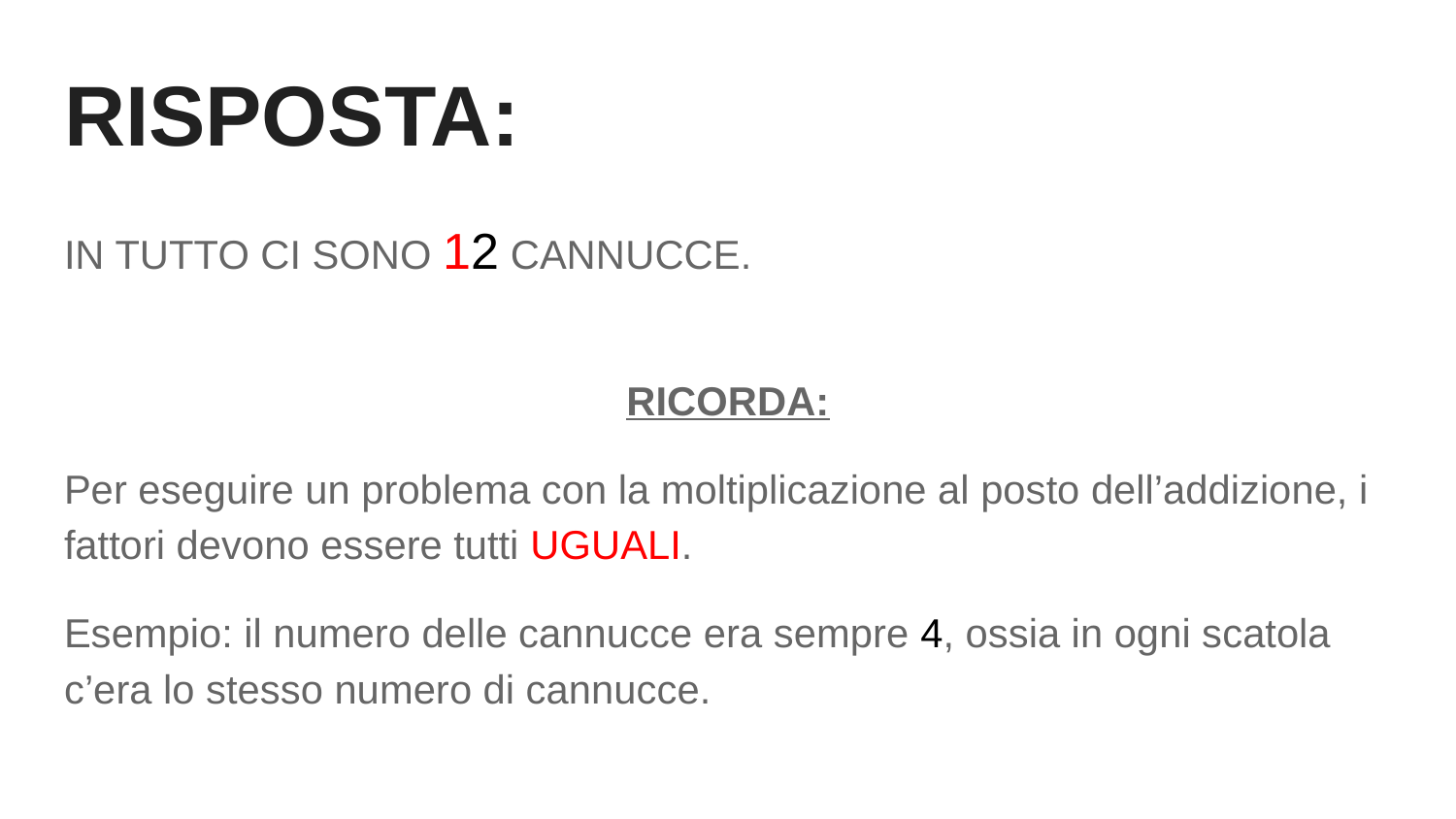

# RISPOSTA:
IN TUTTO CI SONO 12 CANNUCCE.
                                                                                                          RICORDA:
Per eseguire un problema con la moltiplicazione al posto dell’addizione, i fattori devono essere tutti UGUALI.
Esempio: il numero delle cannucce era sempre 4, ossia in ogni scatola c’era lo stesso numero di cannucce.